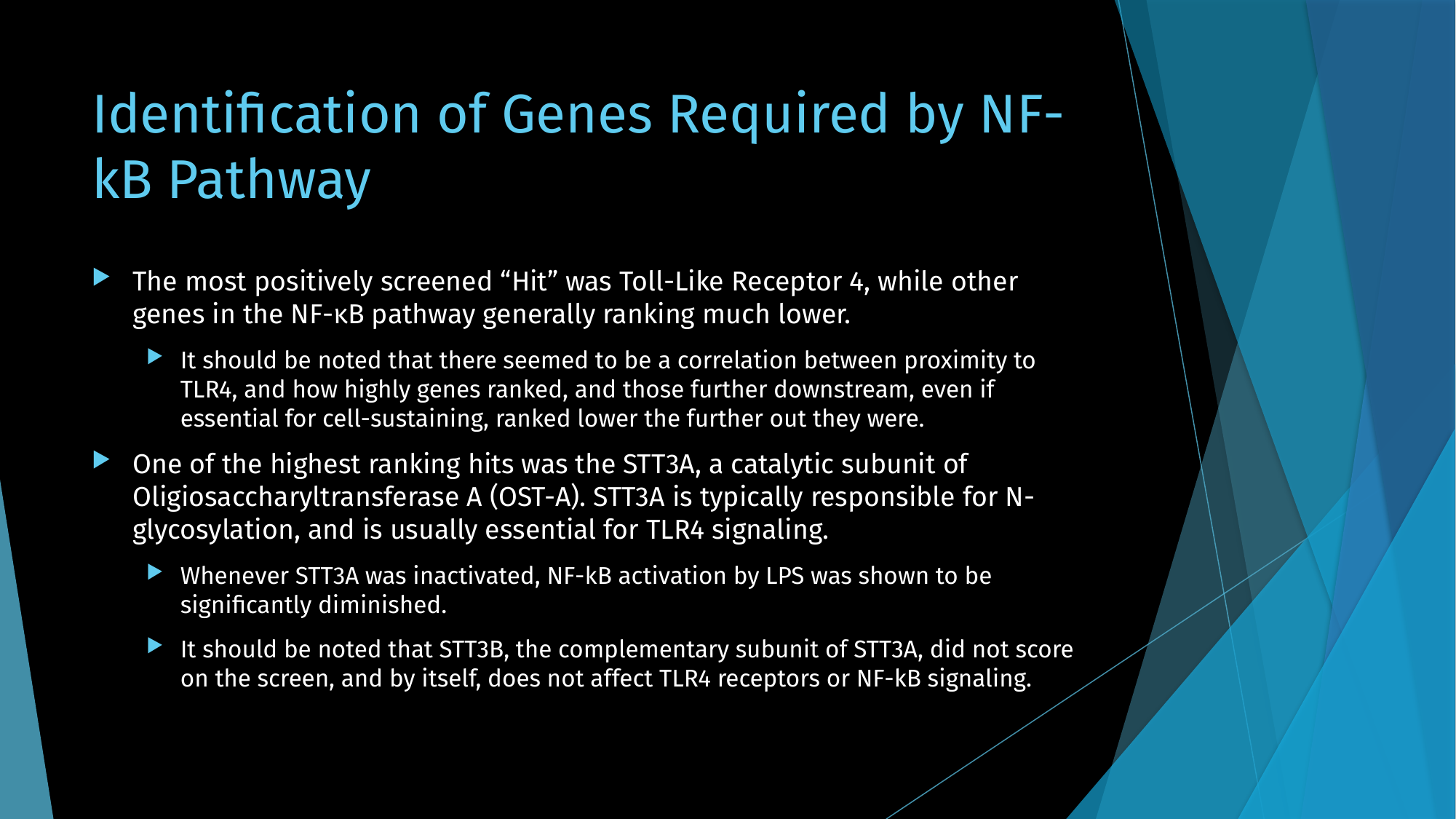

# Identification of Genes Required by NF-kB Pathway
The most positively screened “Hit” was Toll-Like Receptor 4, while other genes in the NF-κB pathway generally ranking much lower.
It should be noted that there seemed to be a correlation between proximity to TLR4, and how highly genes ranked, and those further downstream, even if essential for cell-sustaining, ranked lower the further out they were.
One of the highest ranking hits was the STT3A, a catalytic subunit of Oligiosaccharyltransferase A (OST-A). STT3A is typically responsible for N-glycosylation, and is usually essential for TLR4 signaling.
Whenever STT3A was inactivated, NF-kB activation by LPS was shown to be significantly diminished.
It should be noted that STT3B, the complementary subunit of STT3A, did not score on the screen, and by itself, does not affect TLR4 receptors or NF-kB signaling.